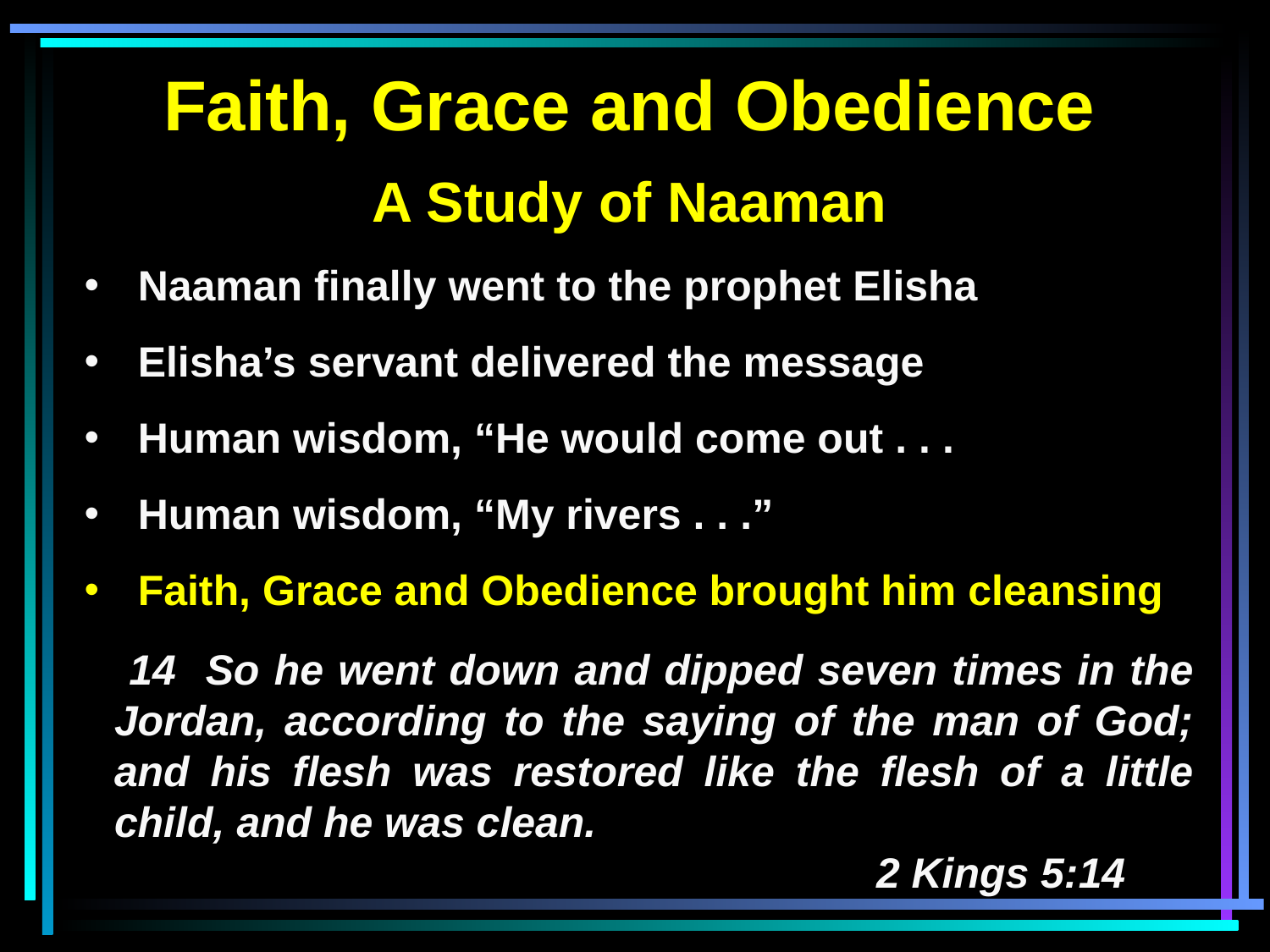

Faith, Grace and Obedience
A Study of Naaman
  Naaman finally went to the prophet Elisha
  Elisha’s servant delivered the message
  Human wisdom, “He would come out . . .
  Human wisdom, “My rivers . . .”
  Faith, Grace and Obedience brought him cleansing

 14  So he went down and dipped seven times in the Jordan, according to the saying of the man of God; and his flesh was restored like the flesh of a little child, and he was clean.
						2 Kings 5:14